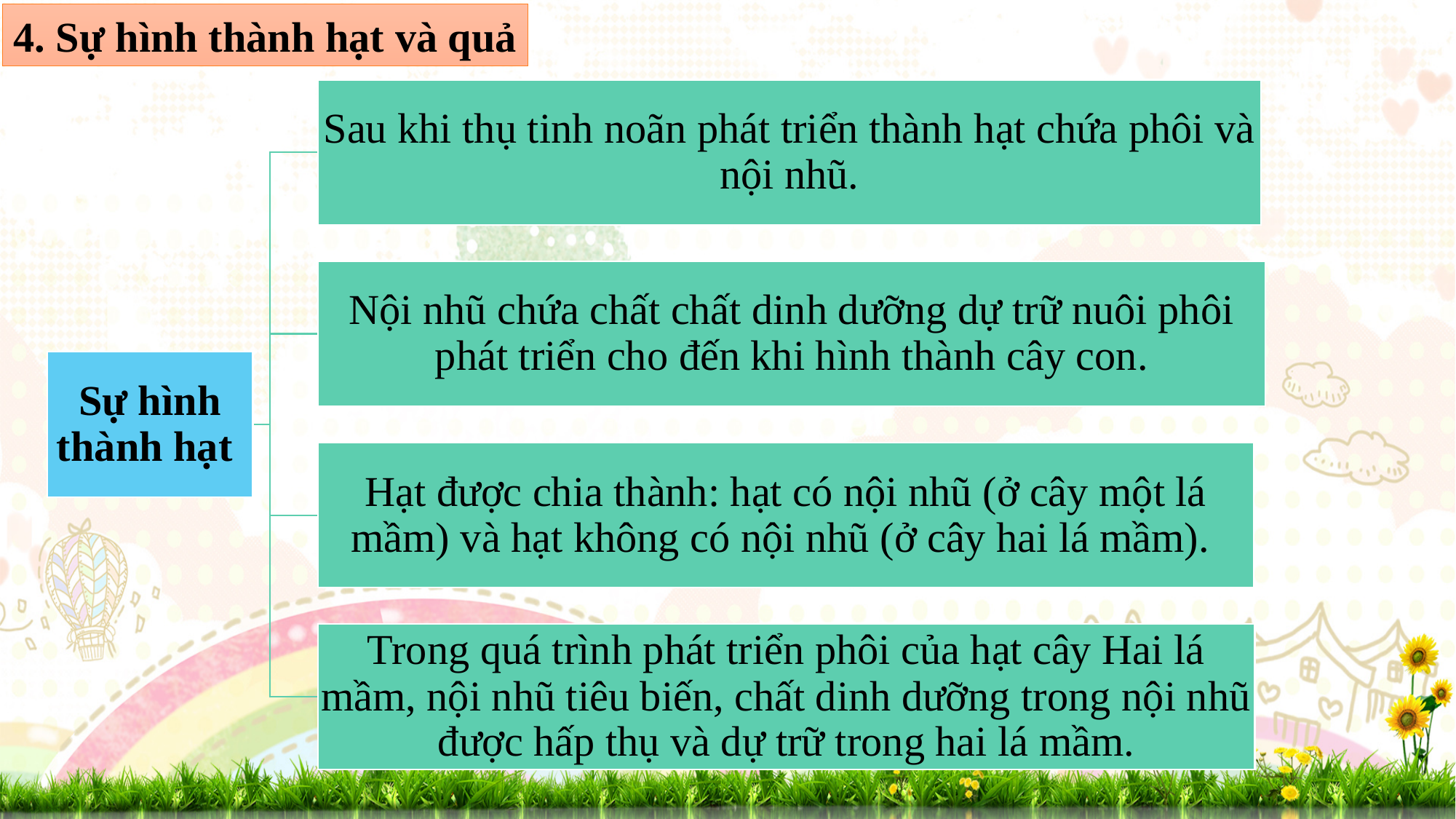

4. Sự hình thành hạt và quả

Sự hình thành hạt
Sau khi thụ tinh noãn phát triển thành hạt chứa phôi và nội nhũ.
Nội nhũ chứa chất chất dinh dưỡng dự trữ nuôi phôi phát triển cho đến khi hình thành cây con.
Hạt được chia thành: hạt có nội nhũ (ở cây một lá mầm) và hạt không có nội nhũ (ở cây hai lá mầm).
Trong quá trình phát triển phôi của hạt cây Hai lá mầm, nội nhũ tiêu biến, chất dinh dưỡng trong nội nhũ được hấp thụ và dự trữ trong hai lá mầm.